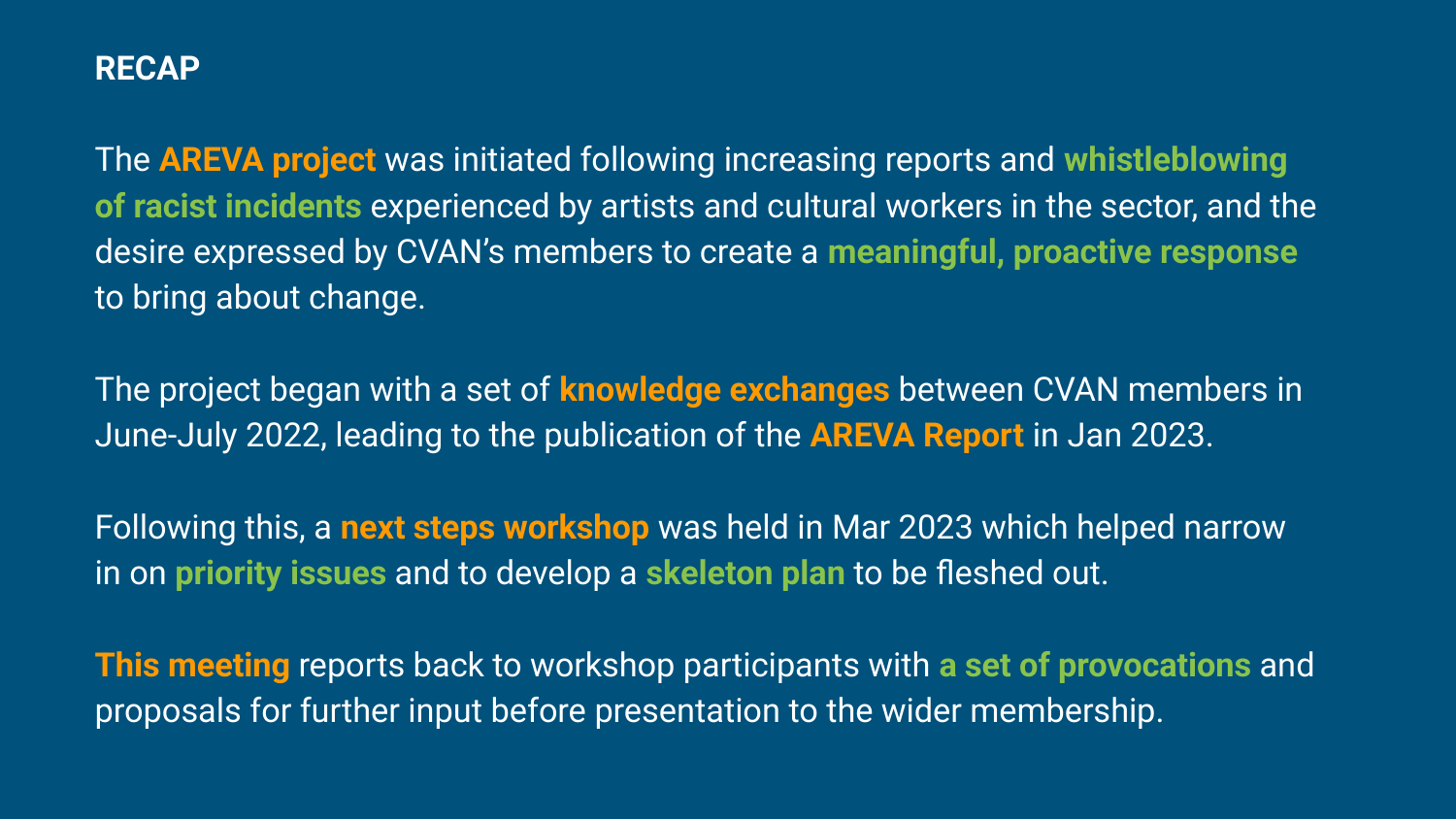

RECAP

The AREVA project was initiated following increasing reports and whistleblowing of racist incidents experienced by artists and cultural workers in the sector, and the desire expressed by CVAN’s members to create a meaningful, proactive response to bring about change.

The project began with a set of knowledge exchanges between CVAN members in June-July 2022, leading to the publication of the AREVA Report in Jan 2023.

Following this, a next steps workshop was held in Mar 2023 which helped narrow in on priority issues and to develop a skeleton plan to be fleshed out.

This meeting reports back to workshop participants with a set of provocations and proposals for further input before presentation to the wider membership.